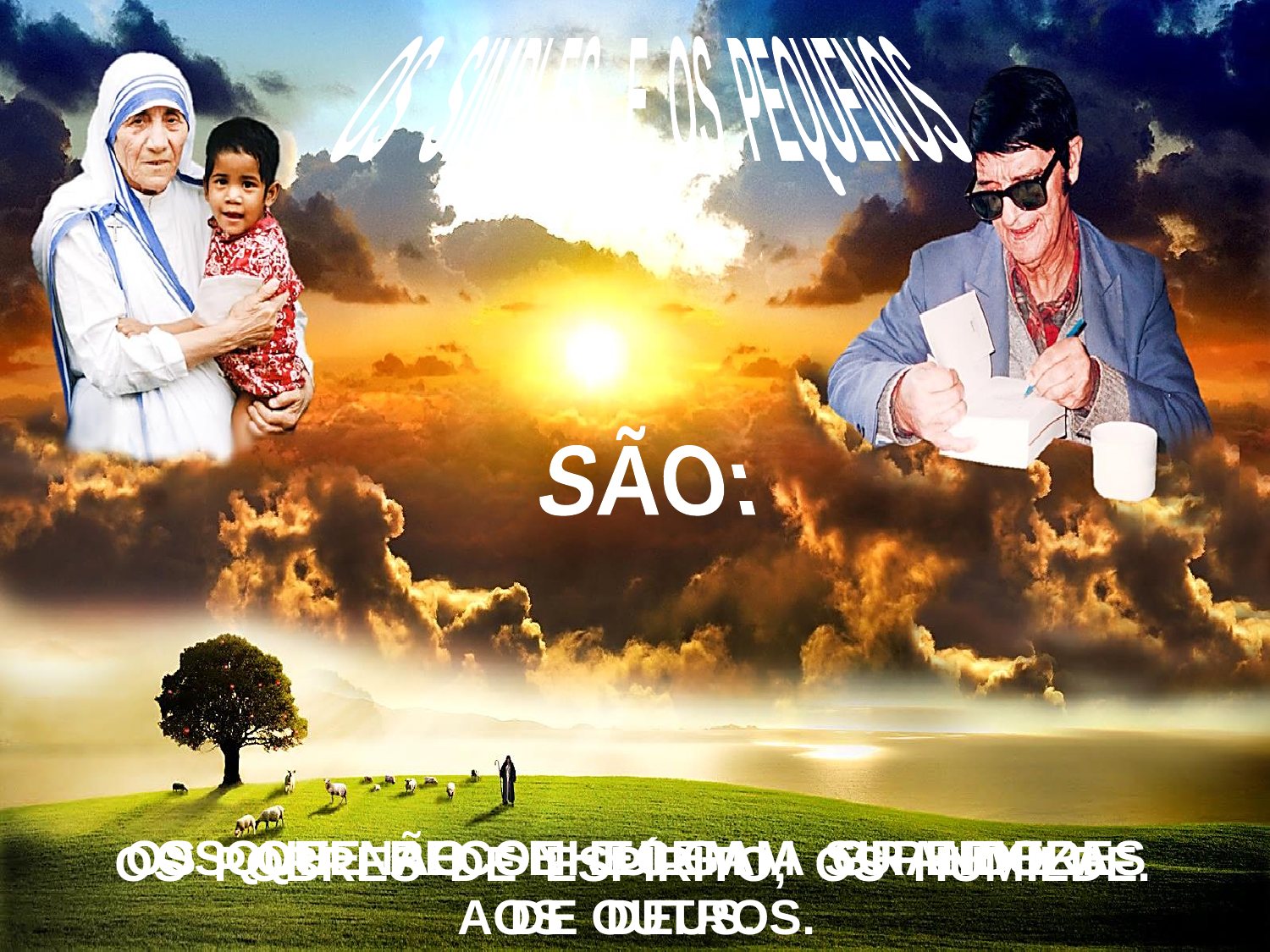

OS   SIMPLES   E  OS  PEQUENOS
SÃO:
OS  QUE  RECONHECEM  A  GRANDEZA
DE  DEUS.
OS  QUE  NÃO  SE  JULGAM  SUPERIORES
AOS  OUTROS.
OS  POBRES  DE  ESPÍRITO,  OS  HUMILDE.